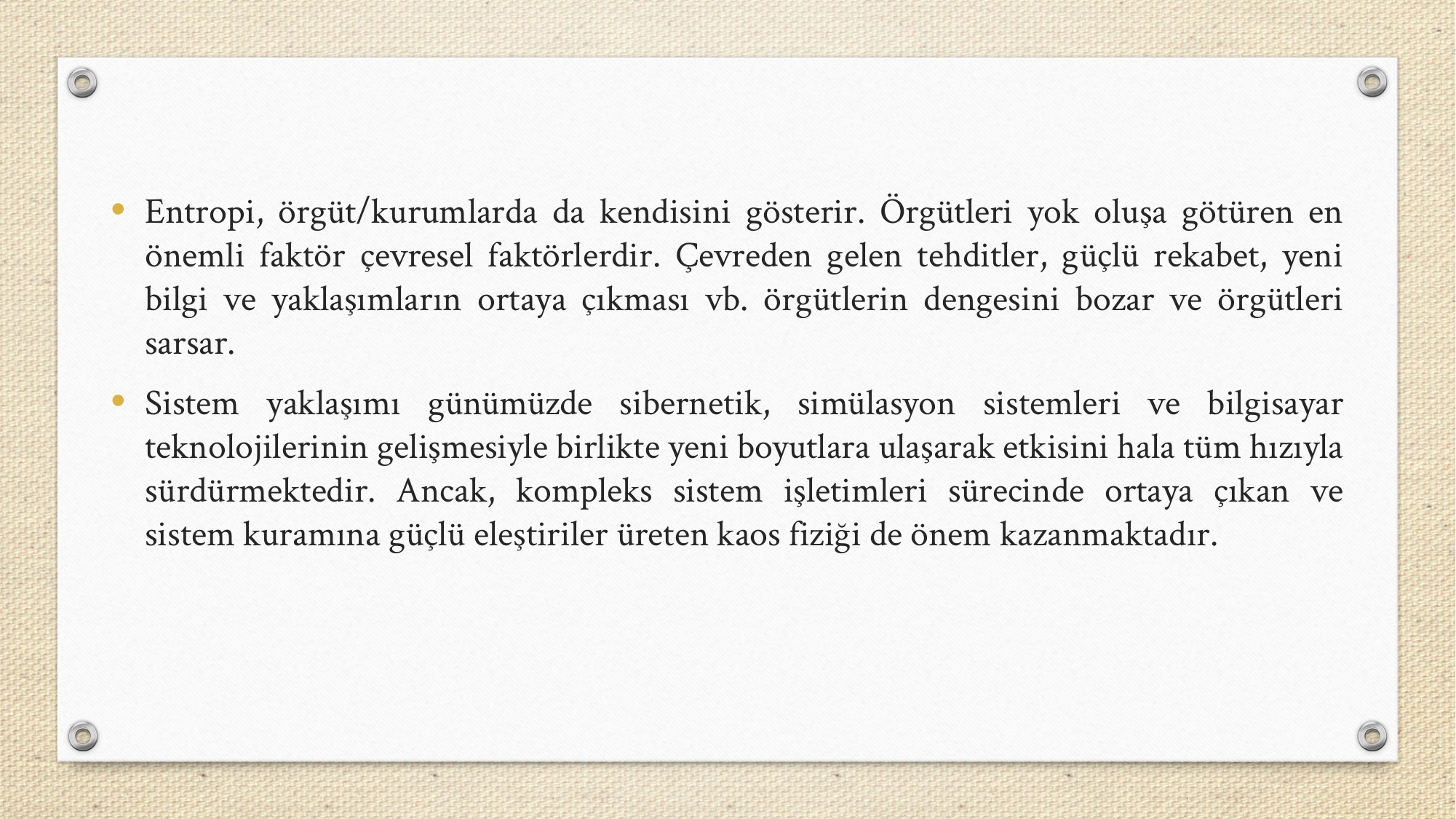

Entropi, örgüt/kurumlarda da kendisini gösterir. Örgütleri yok oluşa götüren en önemli faktör çevresel faktörlerdir. Çevreden gelen tehditler, güçlü rekabet, yeni bilgi ve yaklaşımların ortaya çıkması vb. örgütlerin dengesini bozar ve örgütleri sarsar.
Sistem yaklaşımı günümüzde sibernetik, simülasyon sistemleri ve bilgisayar teknolojilerinin gelişmesiyle birlikte yeni boyutlara ulaşarak etkisini hala tüm hızıyla sürdürmektedir. Ancak, kompleks sistem işletimleri sürecinde ortaya çıkan ve sistem kuramına güçlü eleştiriler üreten kaos fiziği de önem kazanmaktadır.